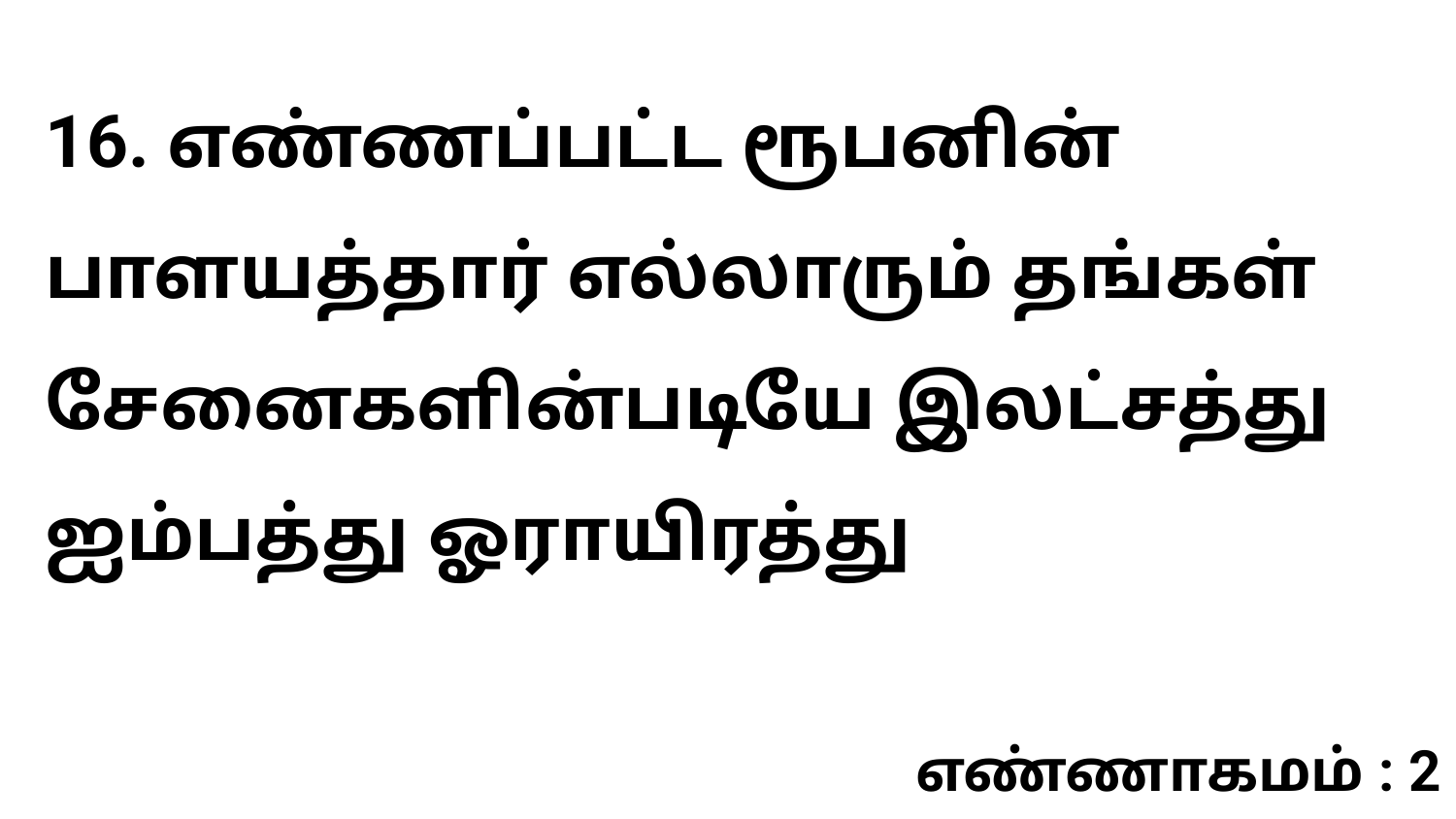

16. எண்ணப்பட்ட ரூபனின் பாளயத்தார் எல்லாரும் தங்கள் சேனைகளின்படியே இலட்சத்து ஐம்பத்து ஓராயிரத்து
எண்ணாகமம் : 2